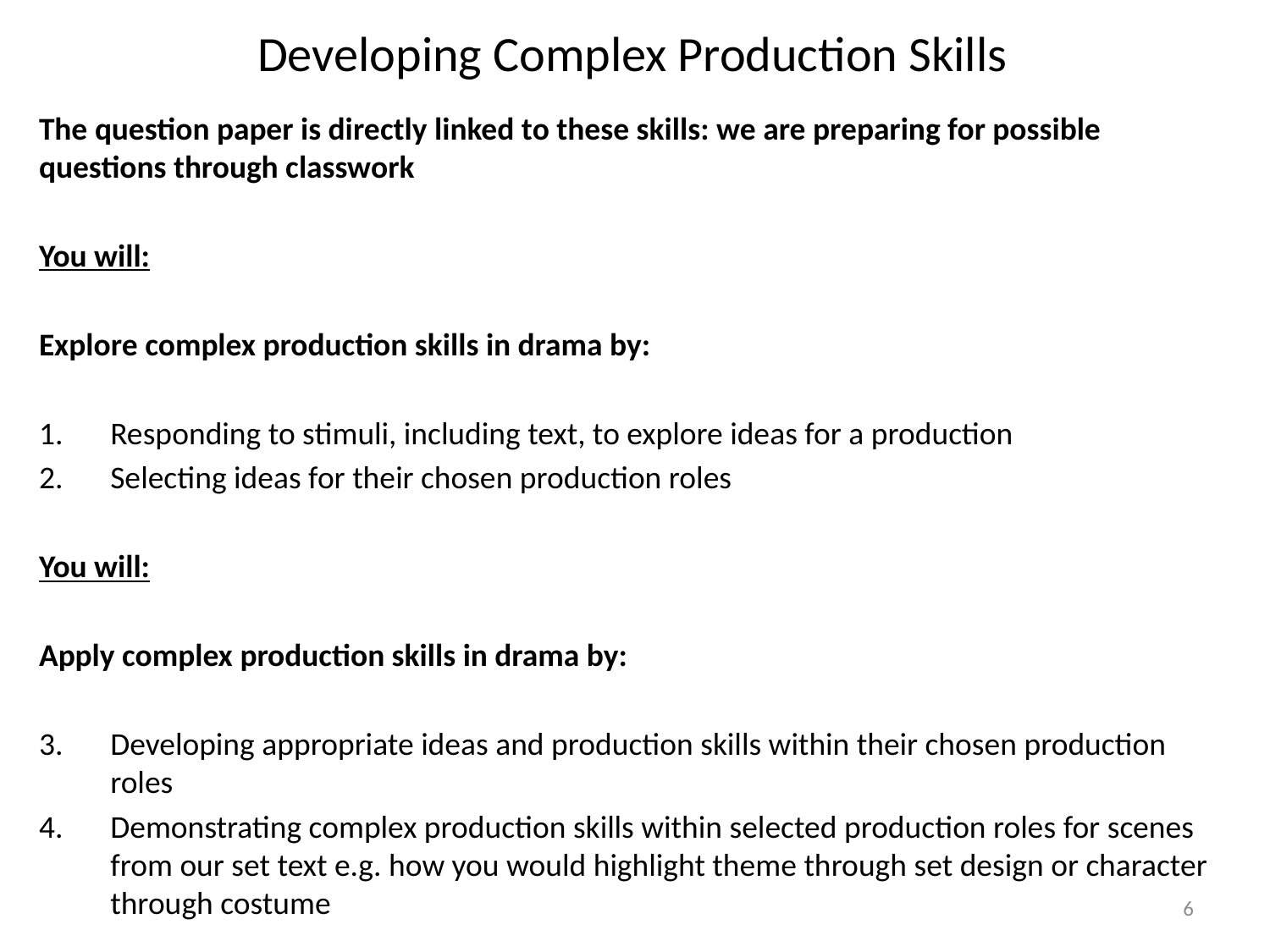

# Developing Complex Production Skills
The question paper is directly linked to these skills: we are preparing for possible questions through classwork

You will:

Explore complex production skills in drama by:

Responding to stimuli, including text, to explore ideas for a production
Selecting ideas for their chosen production roles

You will:

Apply complex production skills in drama by:

Developing appropriate ideas and production skills within their chosen production roles
Demonstrating complex production skills within selected production roles for scenes from our set text e.g. how you would highlight theme through set design or character through costume

6